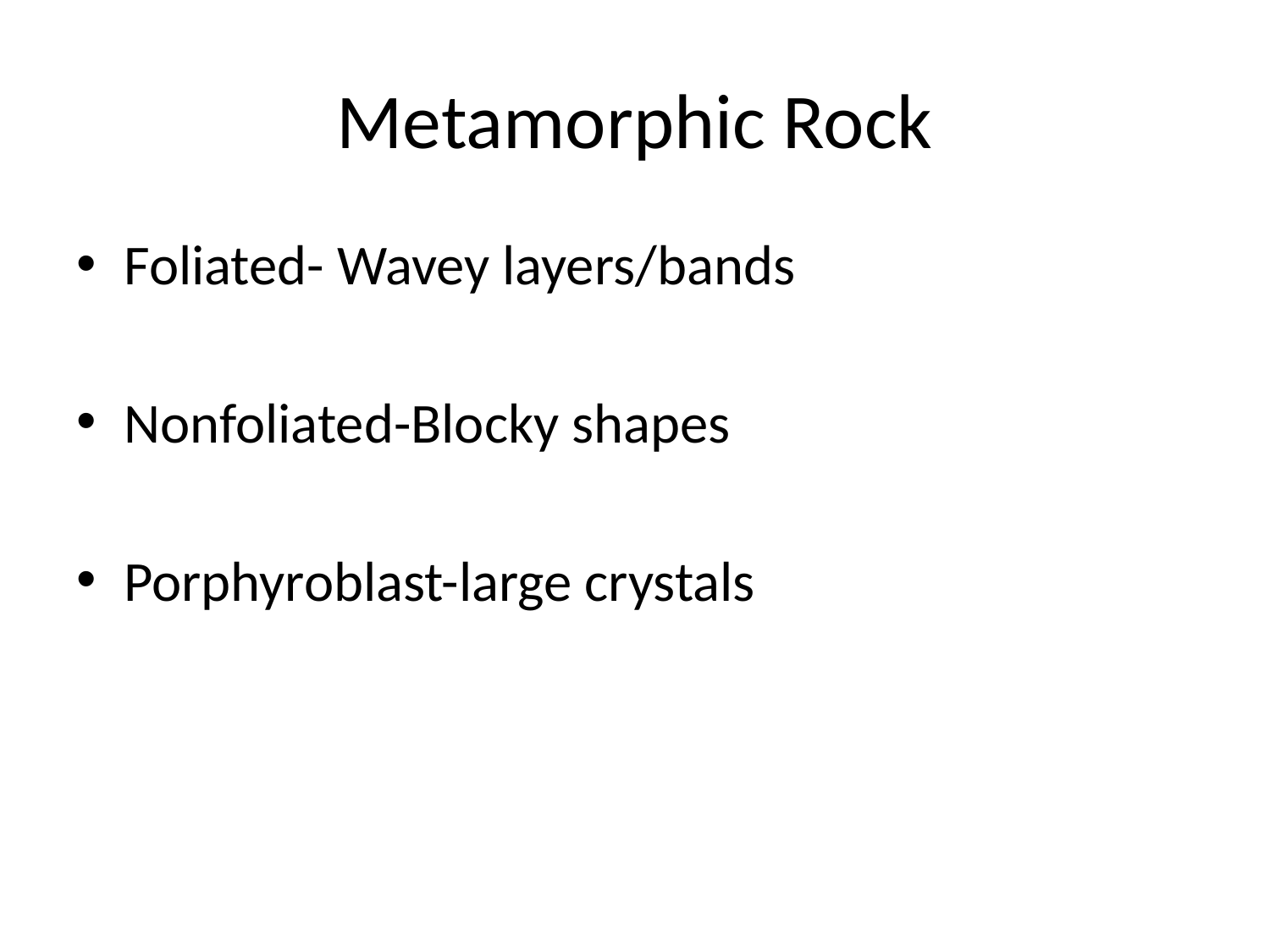

# Metamorphic Rock
Foliated- Wavey layers/bands

Nonfoliated-Blocky shapes

Porphyroblast-large crystals